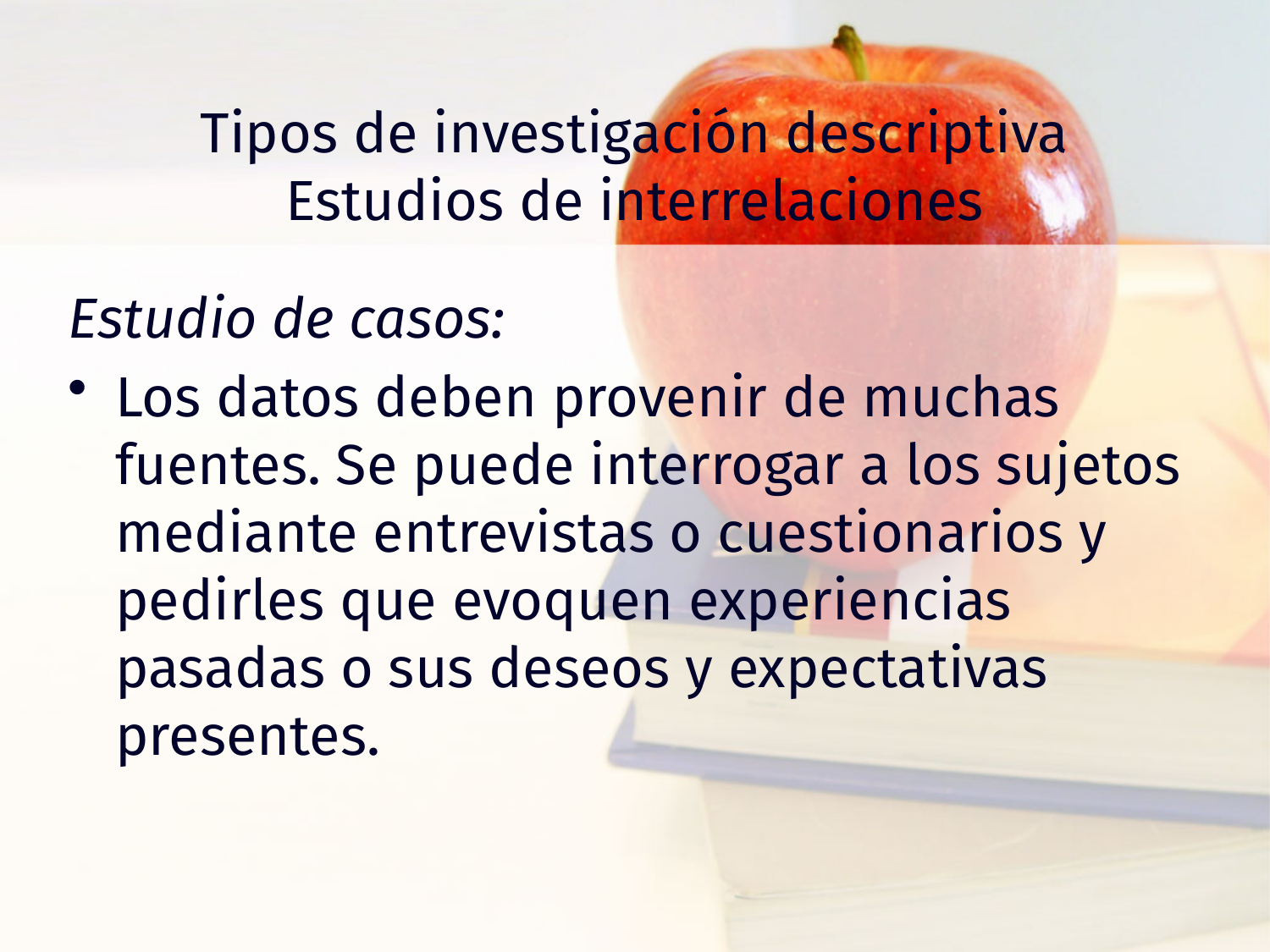

# Tipos de investigación descriptiva Estudios de interrelaciones
Estudio de casos:
Los datos deben provenir de muchas fuentes. Se puede interrogar a los sujetos mediante entrevistas o cuestionarios y pedirles que evoquen experiencias pasadas o sus deseos y expectativas presentes.